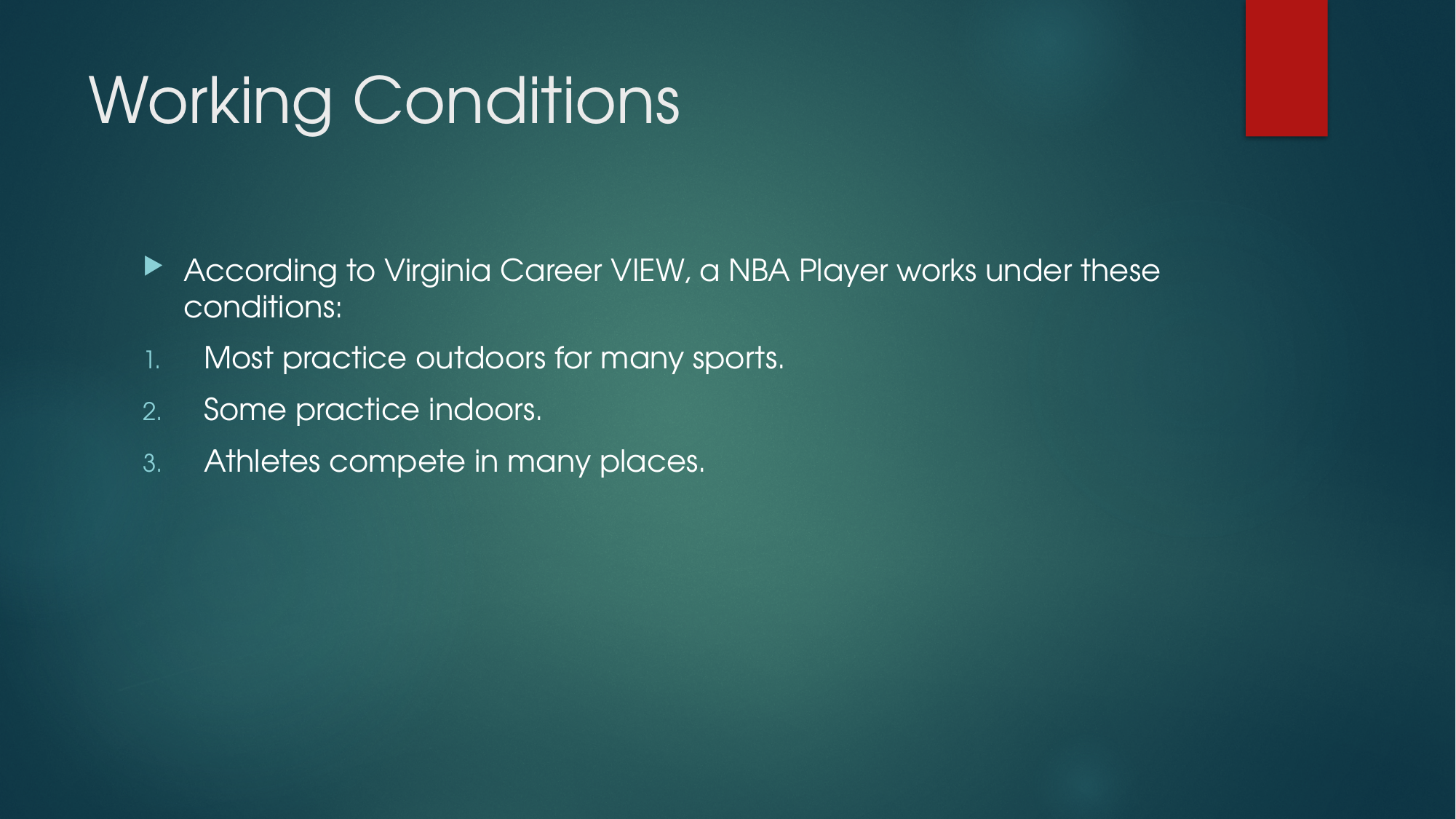

# Working Conditions
According to Virginia Career VIEW, a NBA Player works under these conditions:
Most practice outdoors for many sports.
Some practice indoors.
Athletes compete in many places.